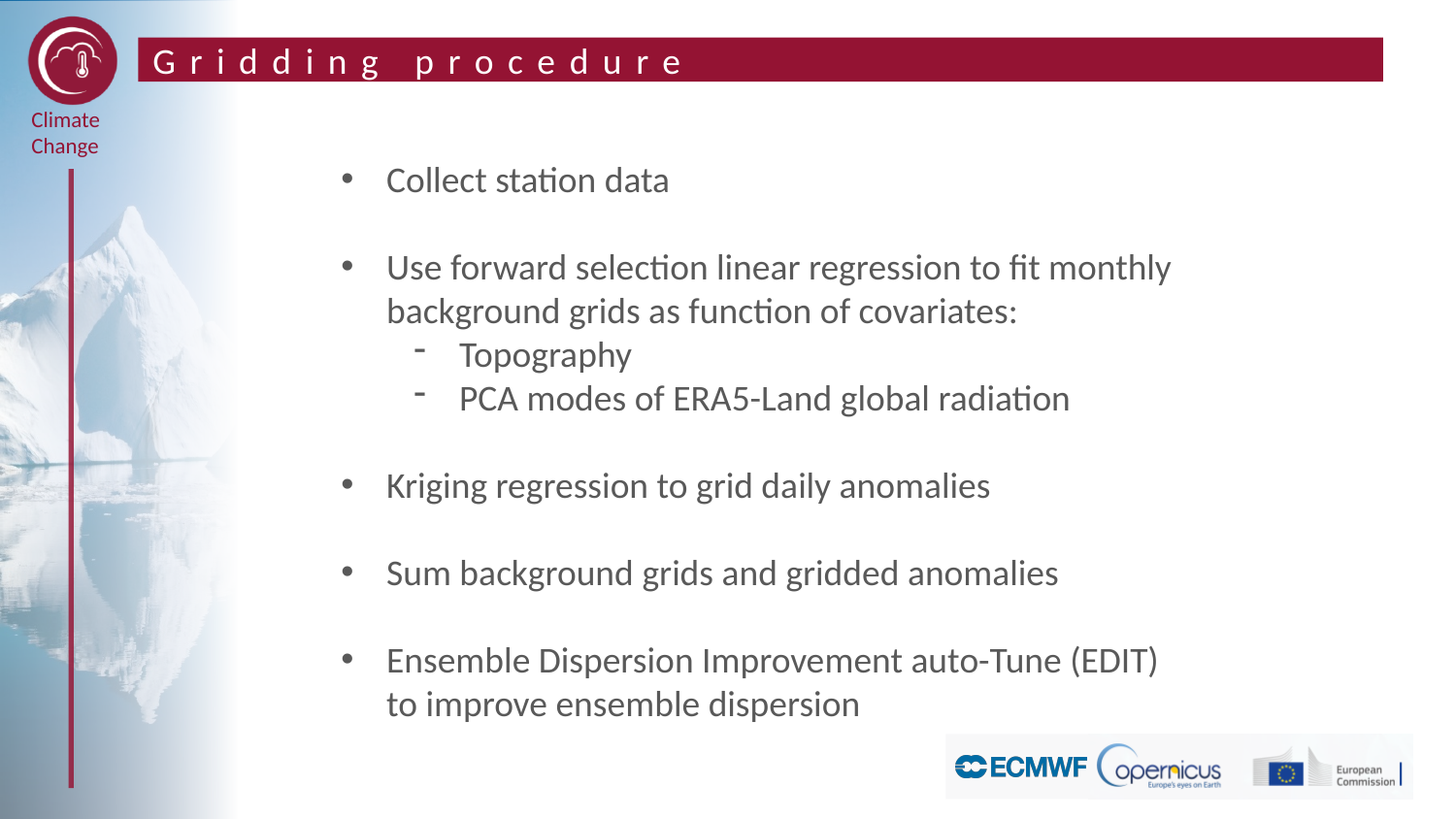

# Gridding procedure
Collect station data

Use forward selection linear regression to fit monthly background grids as function of covariates:
Topography
PCA modes of ERA5-Land global radiation

Kriging regression to grid daily anomalies

Sum background grids and gridded anomalies

Ensemble Dispersion Improvement auto-Tune (EDIT) to improve ensemble dispersion